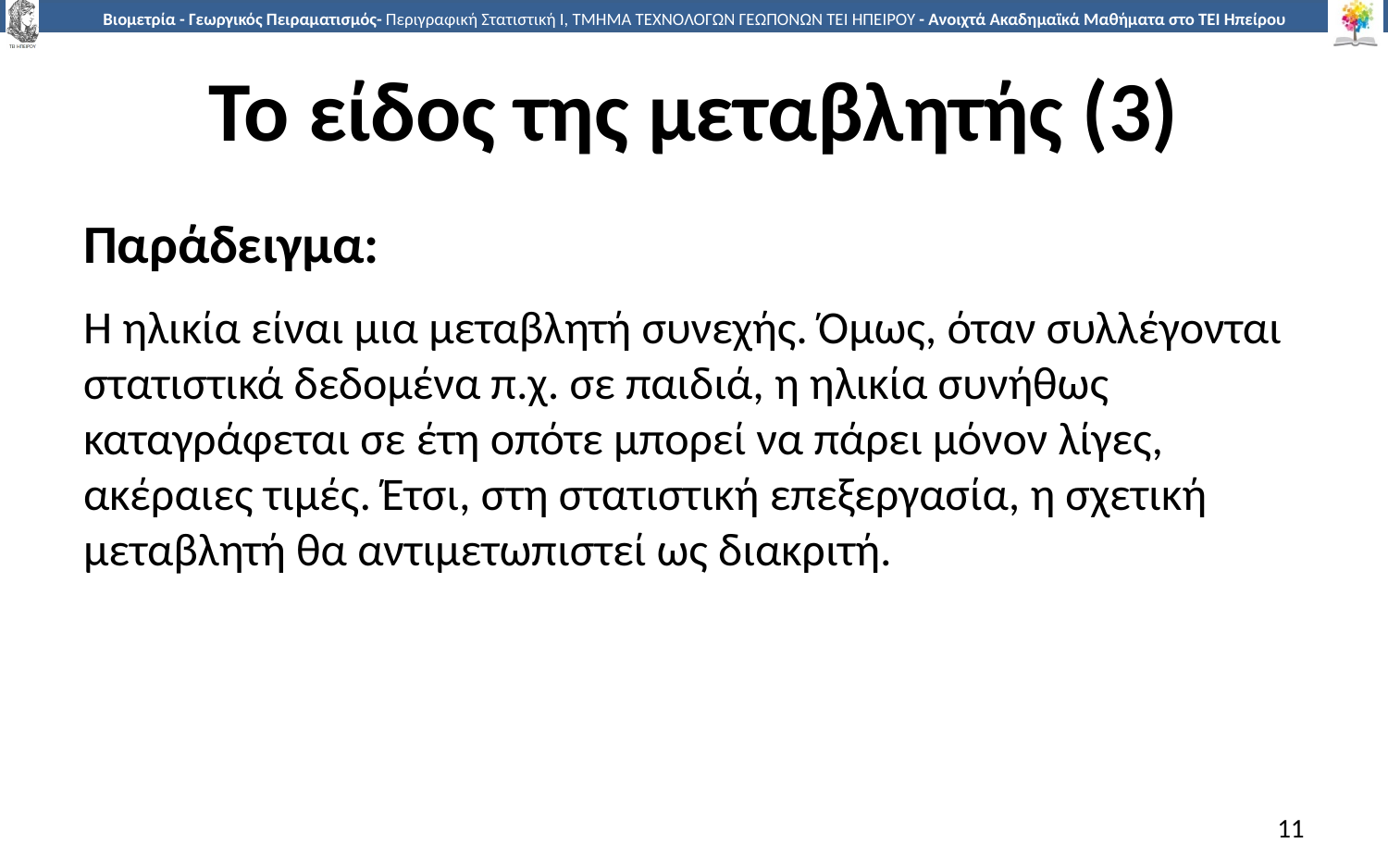

# Το είδος της μεταβλητής (3)
Παράδειγμα:
H ηλικία είναι μια μεταβλητή συνεχής. Όμως, όταν συλλέγονται στατιστικά δεδομένα π.χ. σε παιδιά, η ηλικία συνήθως καταγράφεται σε έτη οπότε μπορεί να πάρει μόνον λίγες, ακέραιες τιμές. Έτσι, στη στατιστική επεξεργασία, η σχετική μεταβλητή θα αντιμετωπιστεί ως διακριτή.

11